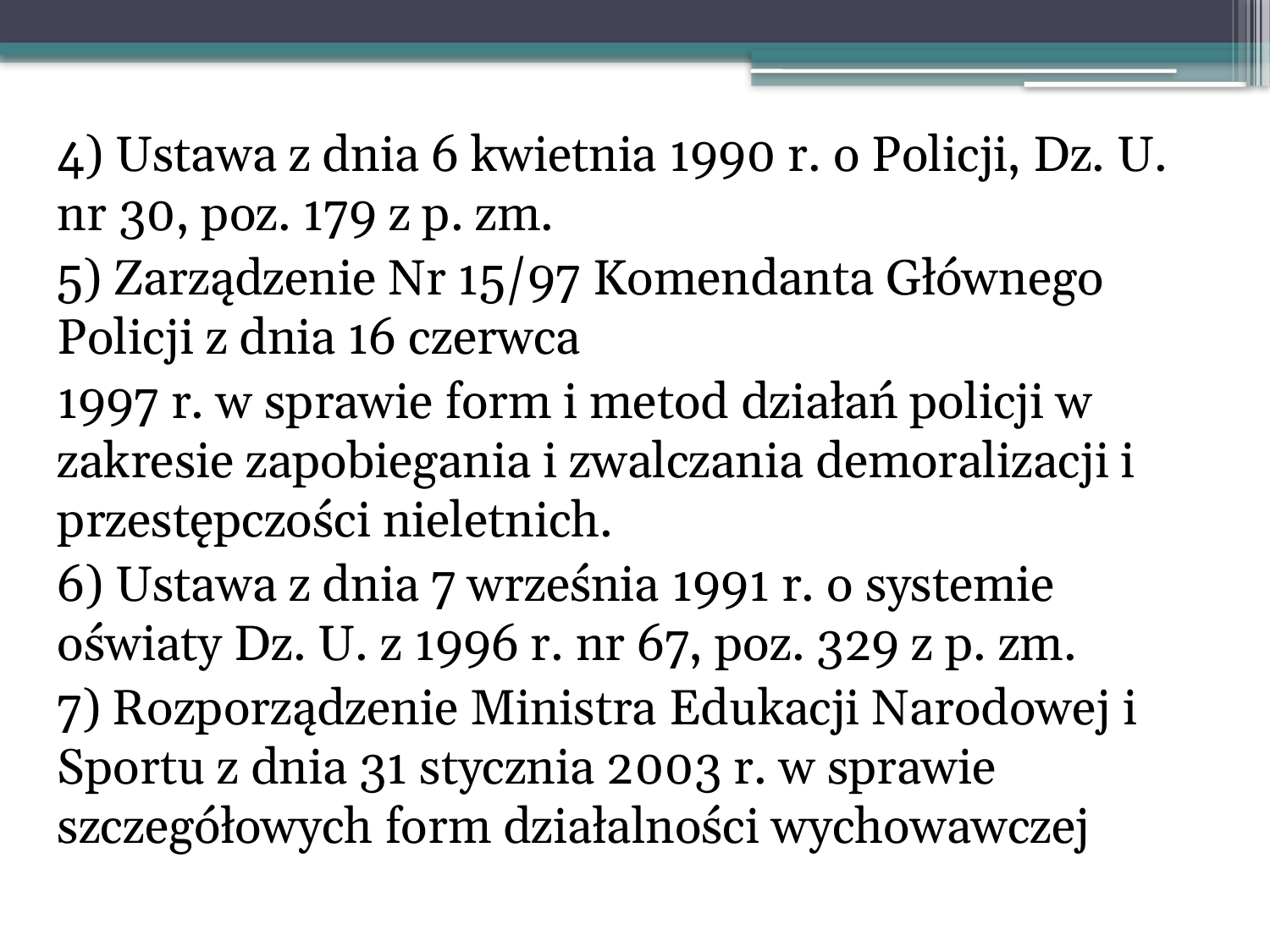

4) Ustawa z dnia 6 kwietnia 1990 r. o Policji, Dz. U. nr 30, poz. 179 z p. zm.
5) Zarządzenie Nr 15/97 Komendanta Głównego Policji z dnia 16 czerwca
1997 r. w sprawie form i metod działań policji w zakresie zapobiegania i zwalczania demoralizacji i przestępczości nieletnich.
6) Ustawa z dnia 7 września 1991 r. o systemie oświaty Dz. U. z 1996 r. nr 67, poz. 329 z p. zm.
7) Rozporządzenie Ministra Edukacji Narodowej i Sportu z dnia 31 stycznia 2003 r. w sprawie szczegółowych form działalności wychowawczej